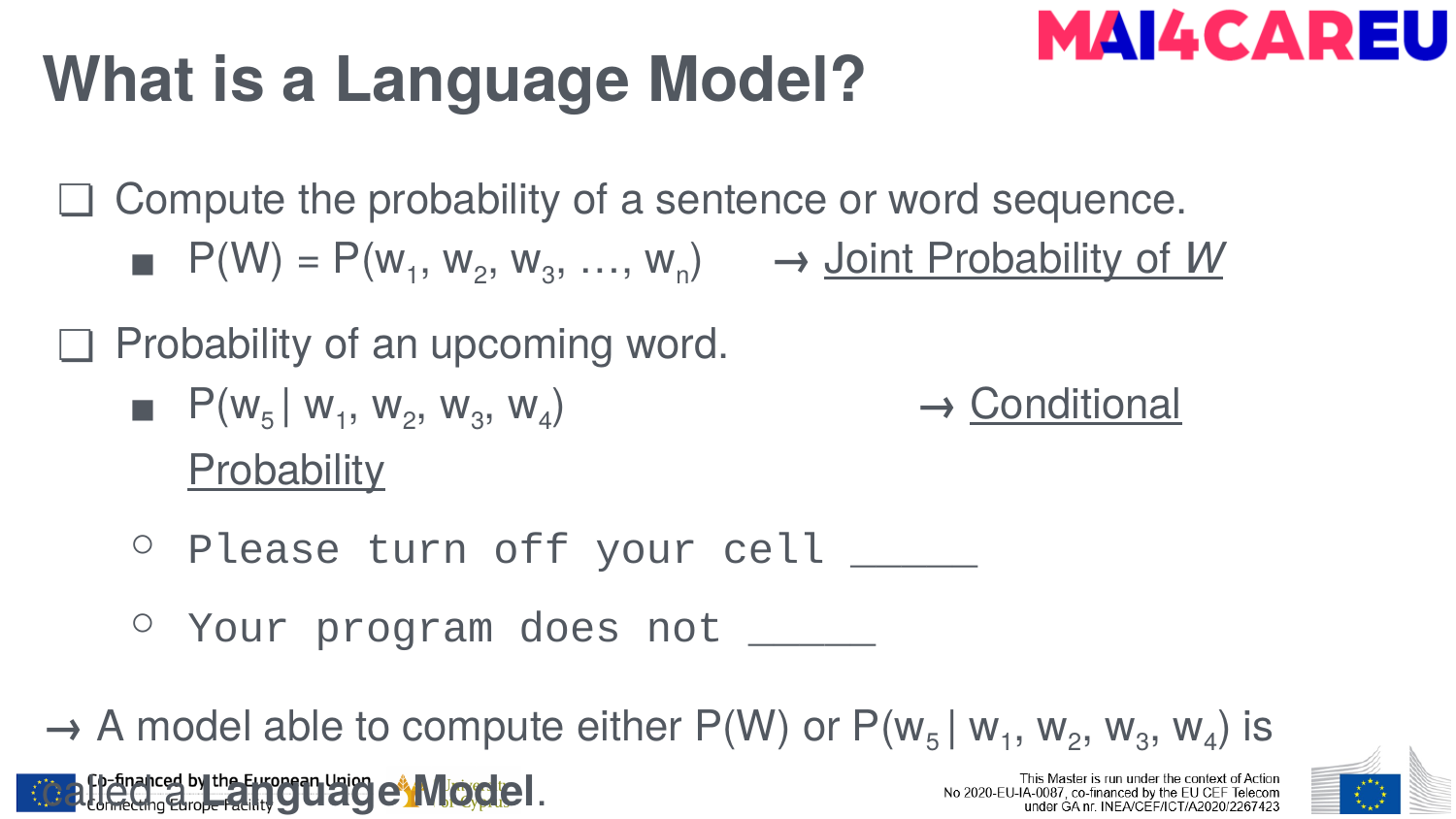

# What is a Language Model?
Compute the probability of a sentence or word sequence.
P(W) = P(w1, w2, w3, …, wn) 	→ Joint Probability of W
Probability of an upcoming word.
P(w5 | w1, w2, w3, w4) 			→ Conditional Probability
Please turn off your cell _____
Your program does not _____

→ A model able to compute either P(W) or P(w5 | w1, w2, w3, w4) is called a Language Model.